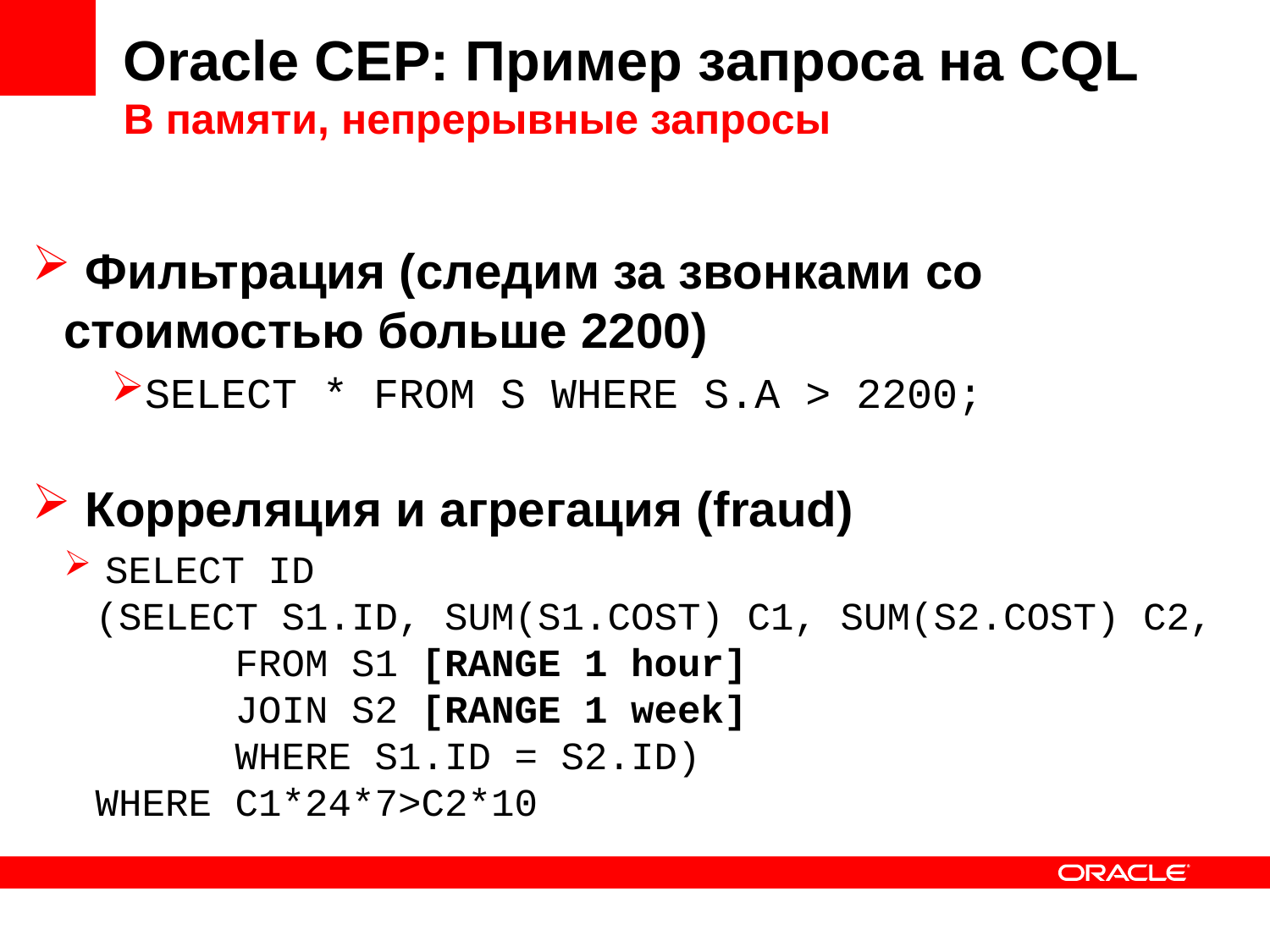

# Oracle CEP: Пример запроса на CQL В памяти, непрерывные запросы

 Фильтрация (следим за звонками со стоимостью больше 2200)
SELECT * FROM S WHERE S.A > 2200;
 Корреляция и агрегация (fraud)
 SELECT ID
(SELECT S1.ID, SUM(S1.COST) C1, SUM(S2.COST) C2,
      FROM S1 [RANGE 1 hour]
      JOIN S2 [RANGE 1 week]
      WHERE S1.ID = S2.ID)
WHERE C1*24*7>C2*10